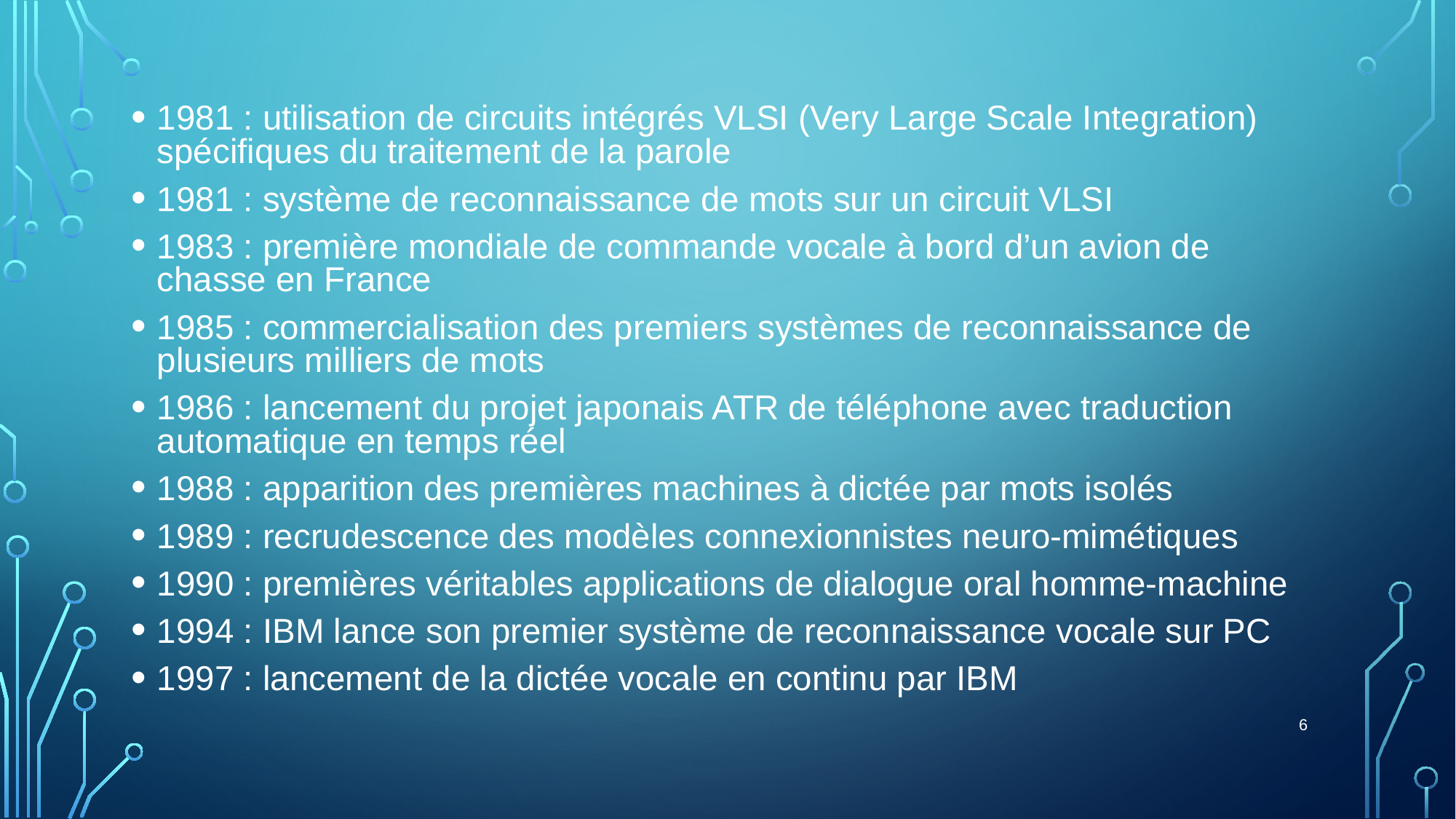

1981 : utilisation de circuits intégrés VLSI (Very Large Scale Integration) spécifiques du traitement de la parole
1981 : système de reconnaissance de mots sur un circuit VLSI
1983 : première mondiale de commande vocale à bord d’un avion de chasse en France
1985 : commercialisation des premiers systèmes de reconnaissance de plusieurs milliers de mots
1986 : lancement du projet japonais ATR de téléphone avec traduction automatique en temps réel
1988 : apparition des premières machines à dictée par mots isolés
1989 : recrudescence des modèles connexionnistes neuro-mimétiques
1990 : premières véritables applications de dialogue oral homme-machine
1994 : IBM lance son premier système de reconnaissance vocale sur PC
1997 : lancement de la dictée vocale en continu par IBM

6